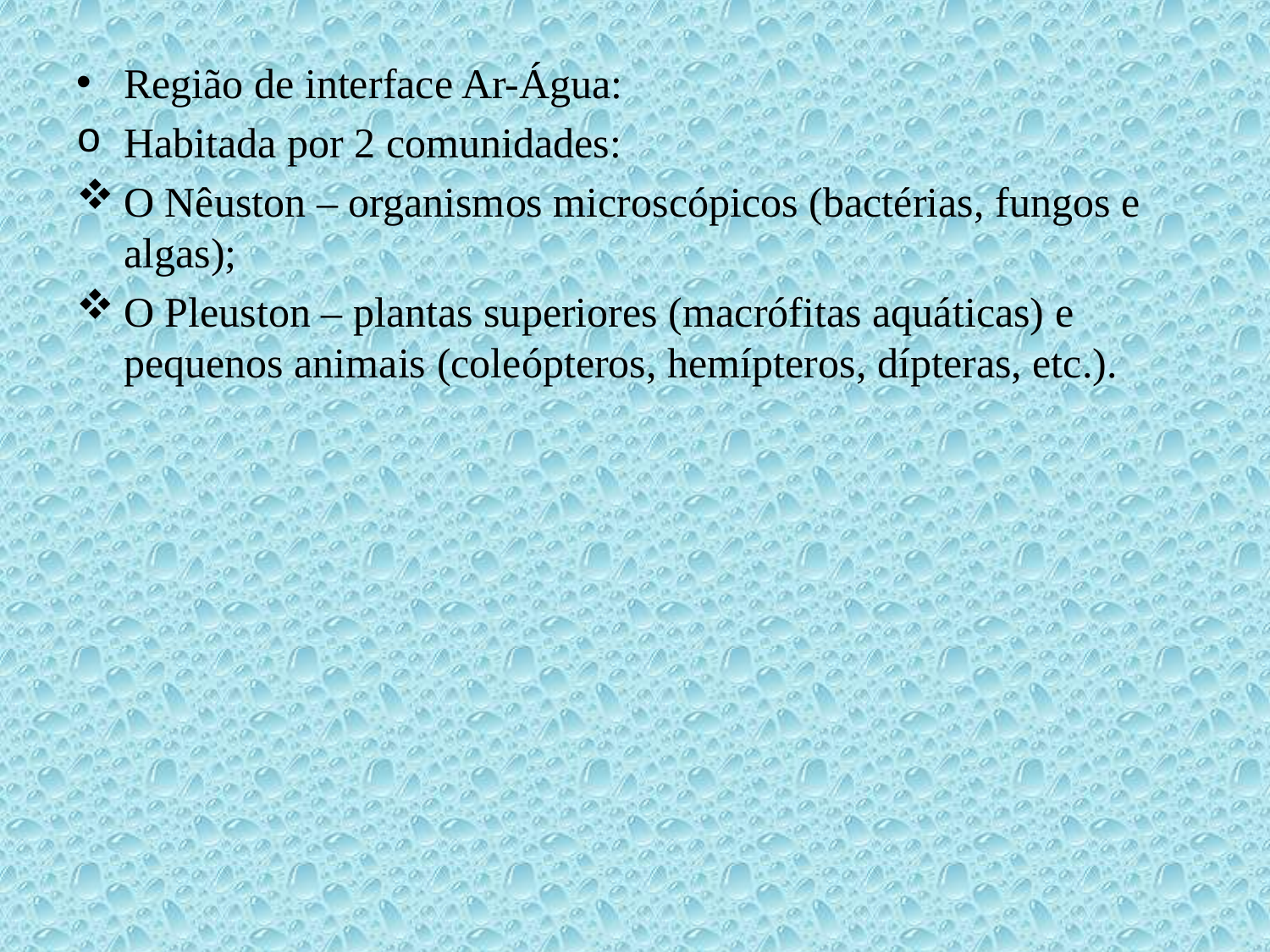

Região de interface Ar-Água:
Habitada por 2 comunidades:
O Nêuston – organismos microscópicos (bactérias, fungos e algas);
O Pleuston – plantas superiores (macrófitas aquáticas) e pequenos animais (coleópteros, hemípteros, dípteras, etc.).